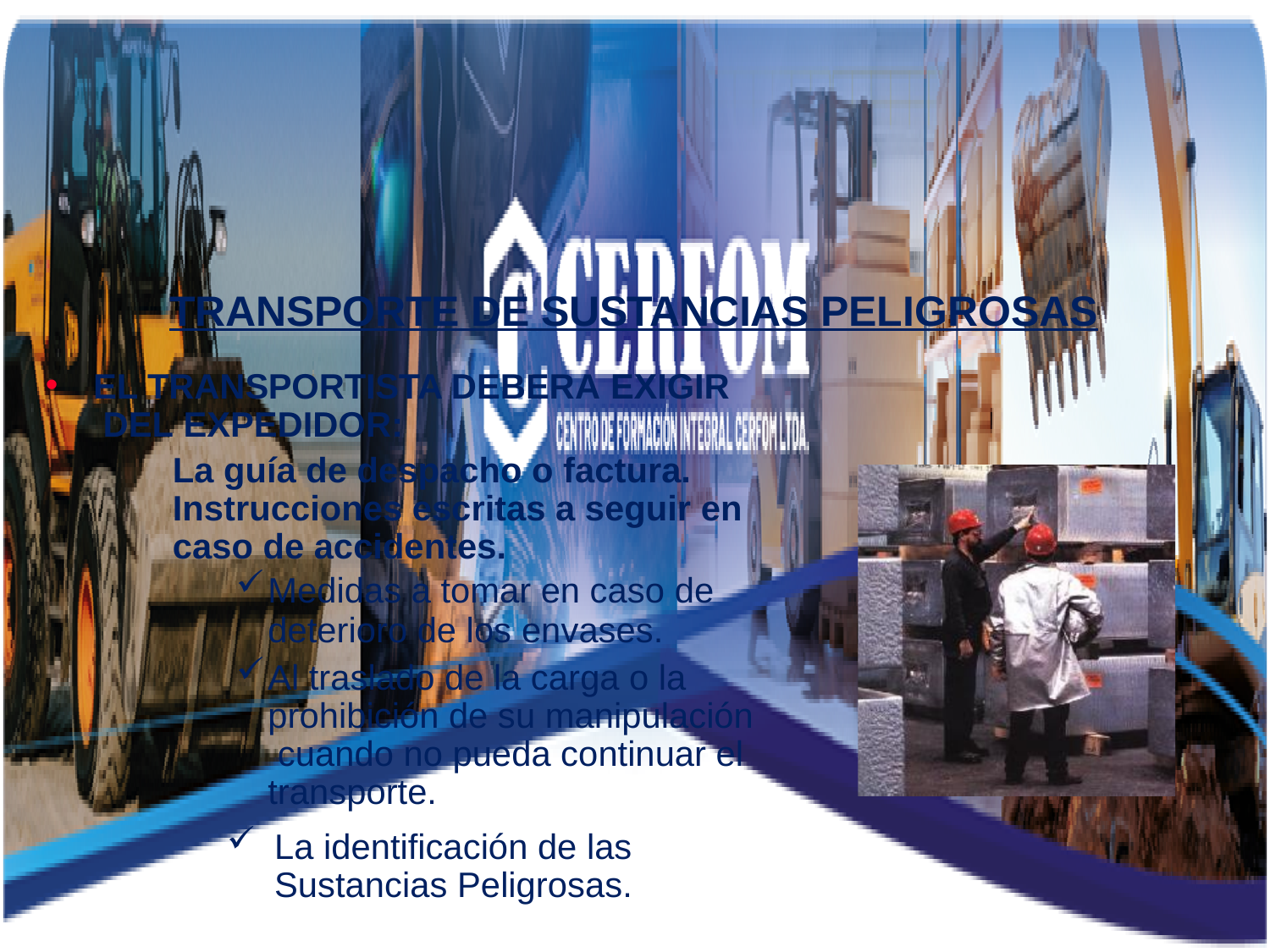

TRANSPORTE DE SUSTANCIAS PELIGROSAS
EL TRANSPORTISTA DEBERA EXIGIR  DEL EXPEDIDOR:
La guía de despacho o factura.
Instrucciones escritas a seguir en  caso de accidentes.
Medidas a tomar en caso de
deterioro de los envases.
Al traslado de la carga o la  prohibición de su manipulación  cuando no pueda continuar el  transporte.

La identificación de las  Sustancias Peligrosas.